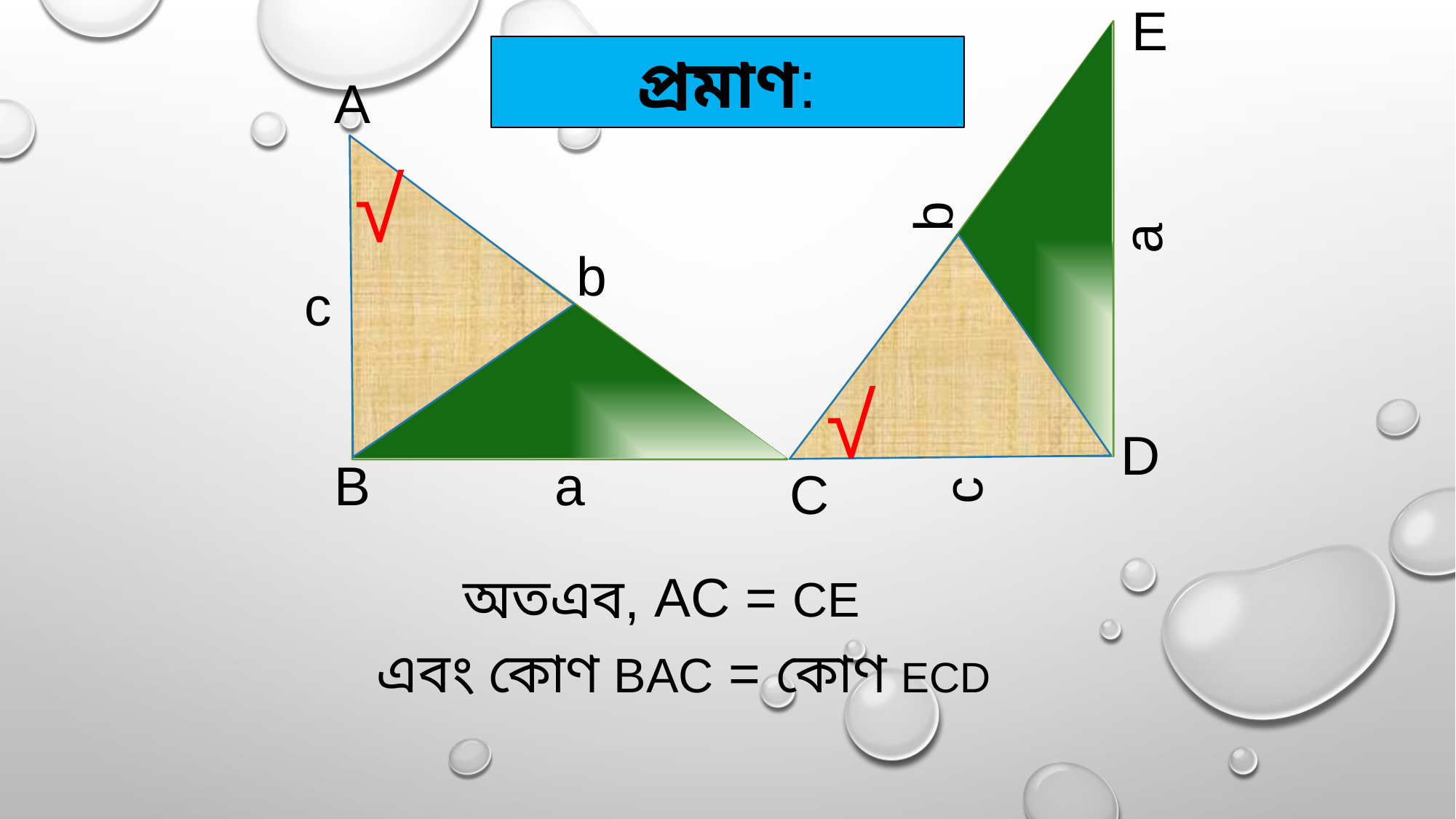

A

B
C
b
c
a

D
E
b
c
a

প্রমাণ:
√
√
AC = CE
অতএব,
এবং কোণ BAC = কোণ ECD